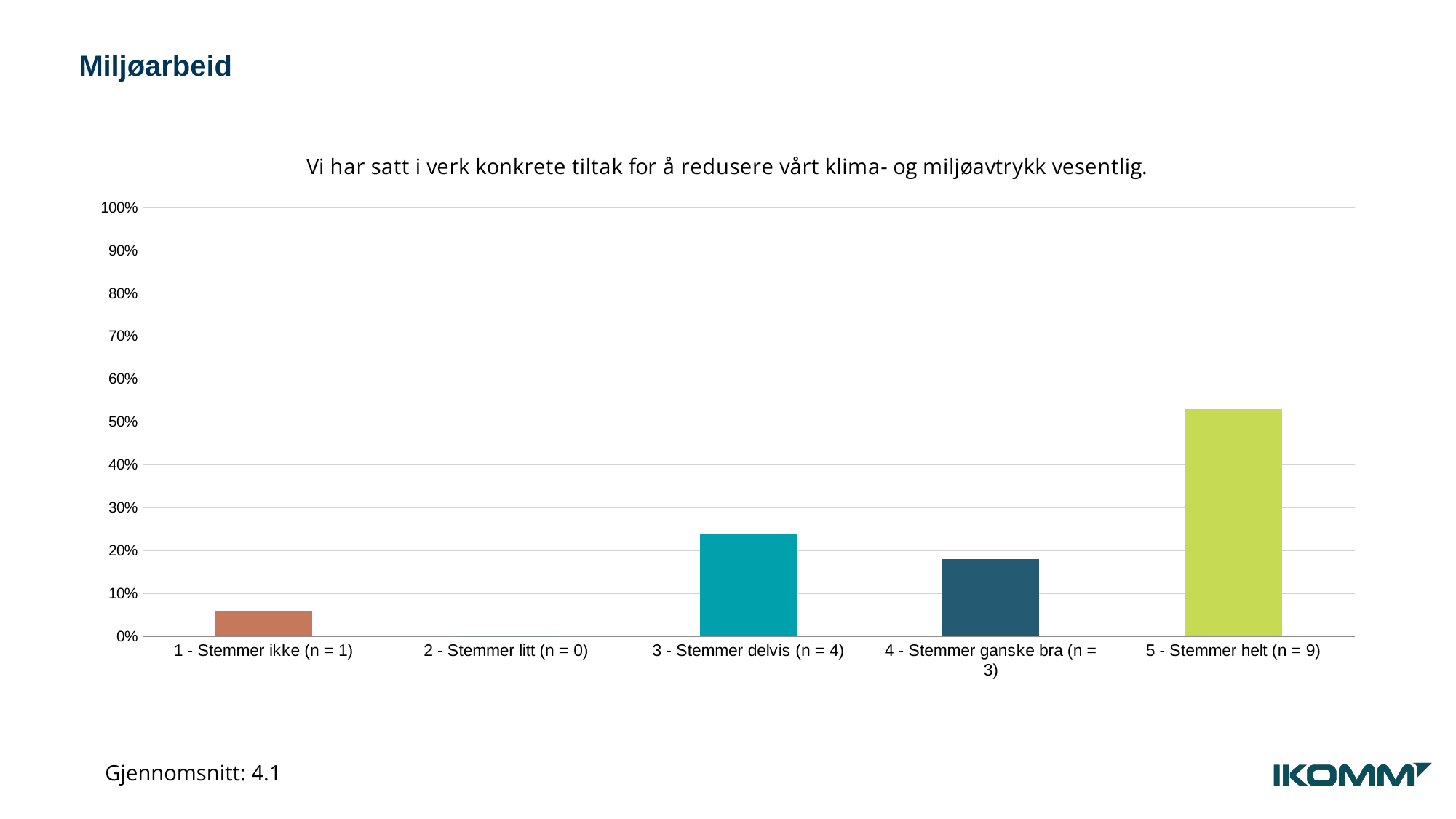

Miljøarbeid

### Chart: Vi har satt i verk konkrete tiltak for å redusere vårt klima- og miljøavtrykk vesentlig.

| Category | Resultat |
|---|---|
| 1 - Stemmer ikke (n = 1) | 0.06 |
| 2 - Stemmer litt (n = 0) | 0.0 |
| 3 - Stemmer delvis (n = 4) | 0.24 |
| 4 - Stemmer ganske bra (n = 3) | 0.18 |
| 5 - Stemmer helt (n = 9) | 0.53 |
Gjennomsnitt: 4.1